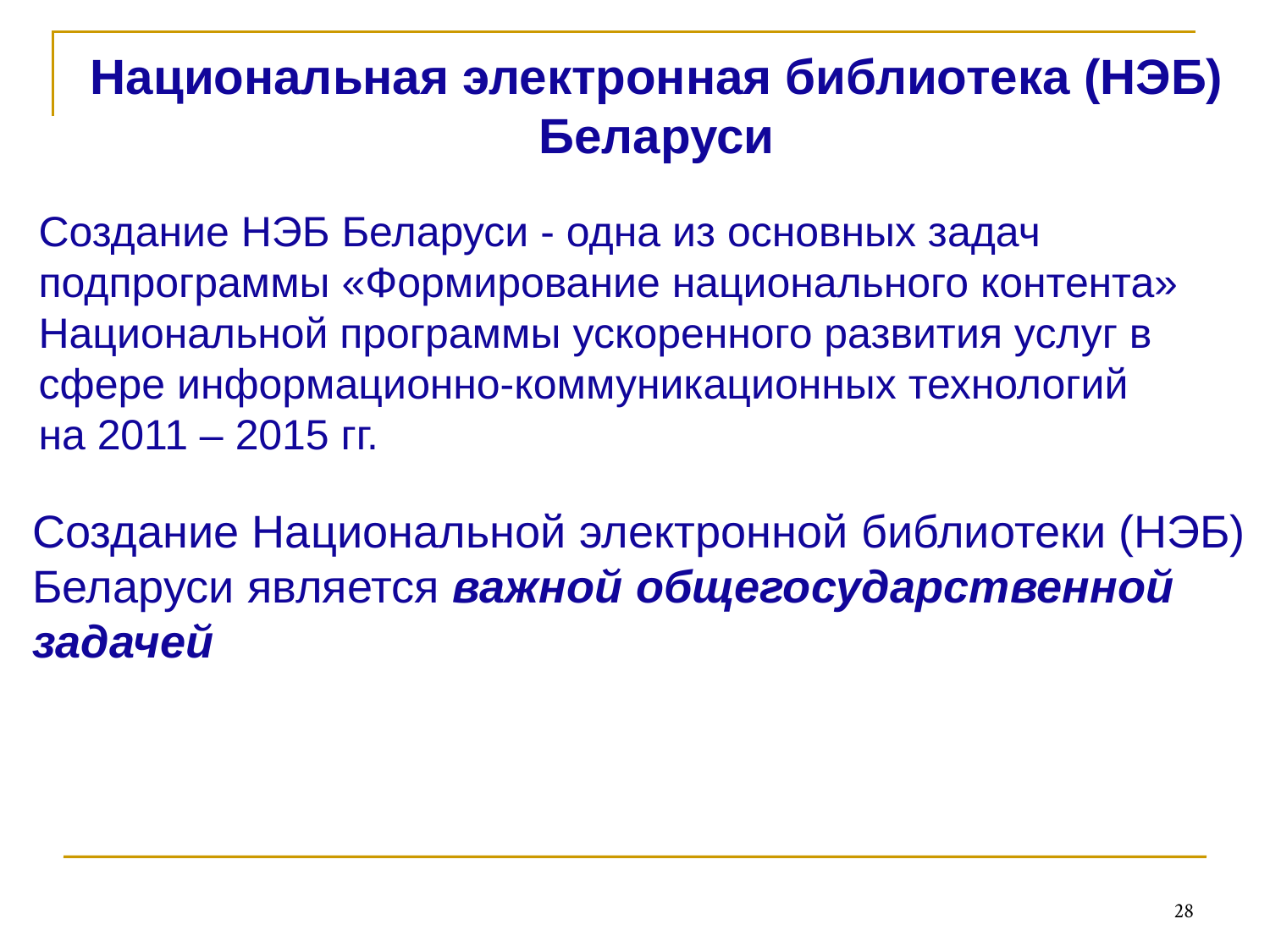

Национальная электронная библиотека (НЭБ) Беларуси
Создание НЭБ Беларуси - одна из основных задач
подпрограммы «Формирование национального контента»
Национальной программы ускоренного развития услуг в
сфере информационно-коммуникационных технологий
на 2011 – 2015 гг.
Создание Национальной электронной библиотеки (НЭБ) Беларуси является важной общегосударственной задачей
28